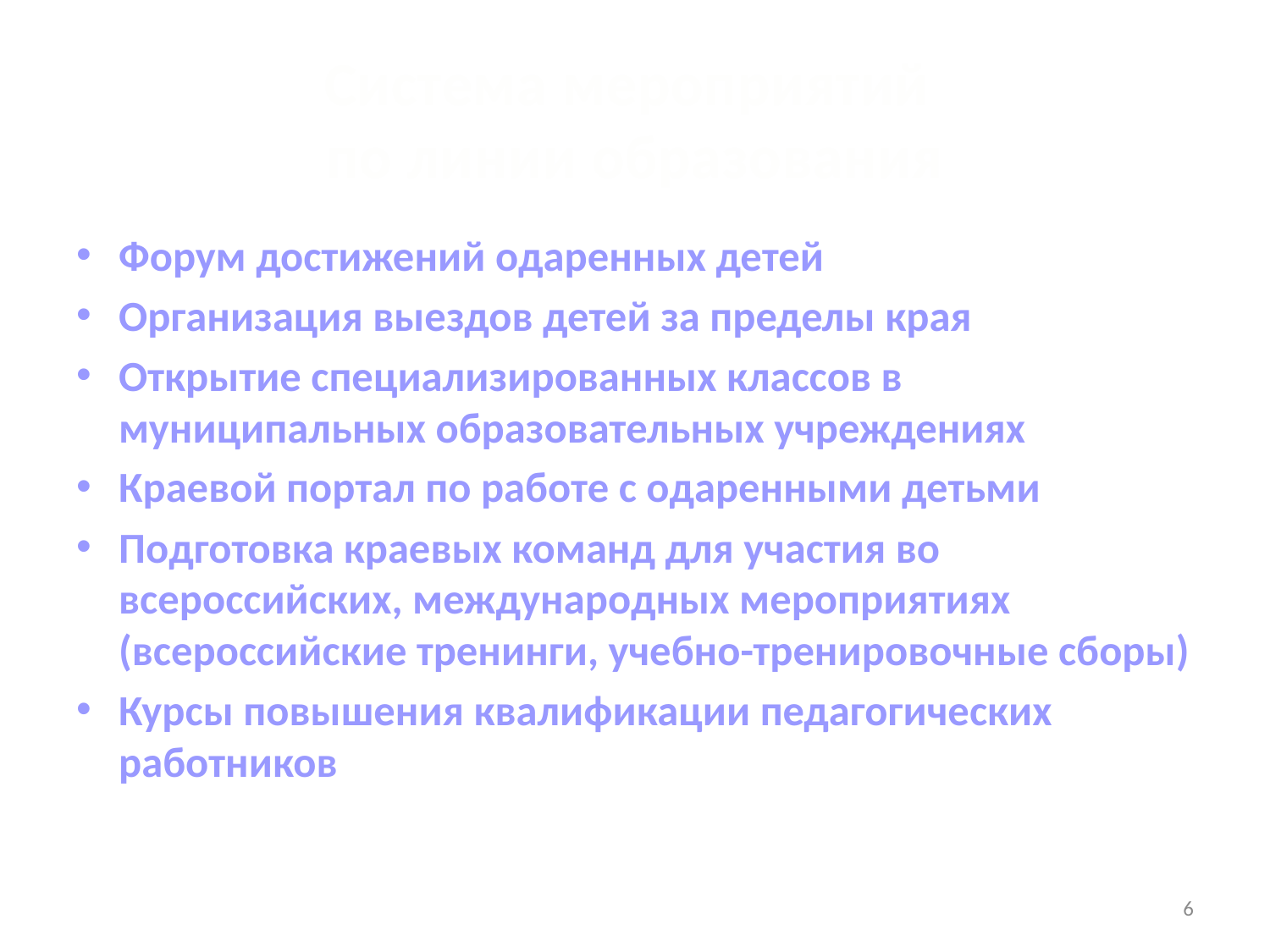

# Система мероприятий по линии образования
Форум достижений одаренных детей
Организация выездов детей за пределы края
Открытие специализированных классов в муниципальных образовательных учреждениях
Краевой портал по работе с одаренными детьми
Подготовка краевых команд для участия во всероссийских, международных мероприятиях (всероссийские тренинги, учебно-тренировочные сборы)
Курсы повышения квалификации педагогических работников

6